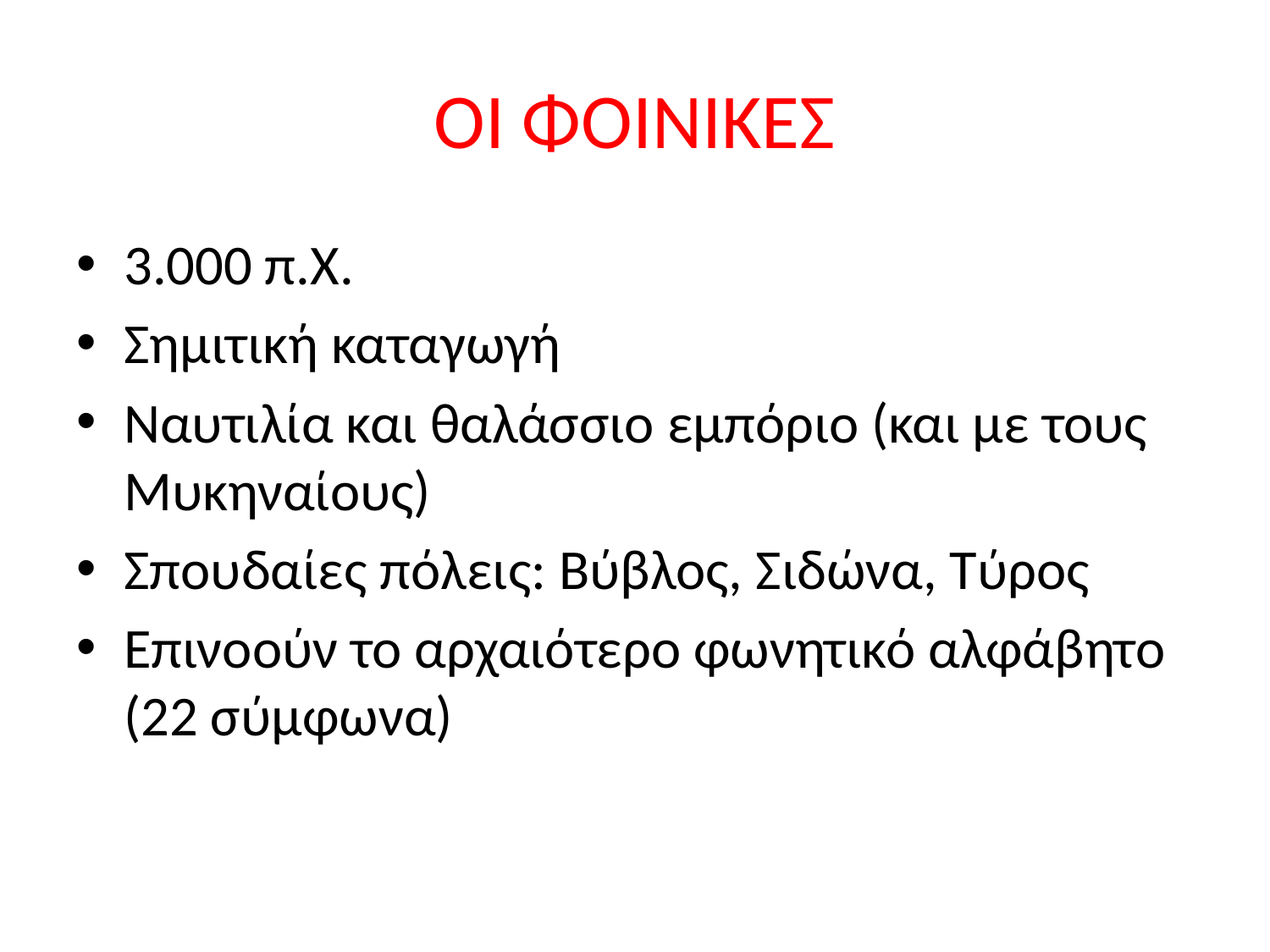

# ΟΙ ΦΟΙΝΙΚΕΣ
3.000 π.Χ.
Σημιτική καταγωγή
Ναυτιλία και θαλάσσιο εμπόριο (και με τους Μυκηναίους)
Σπουδαίες πόλεις: Βύβλος, Σιδώνα, Τύρος
Επινοούν το αρχαιότερο φωνητικό αλφάβητο (22 σύμφωνα)